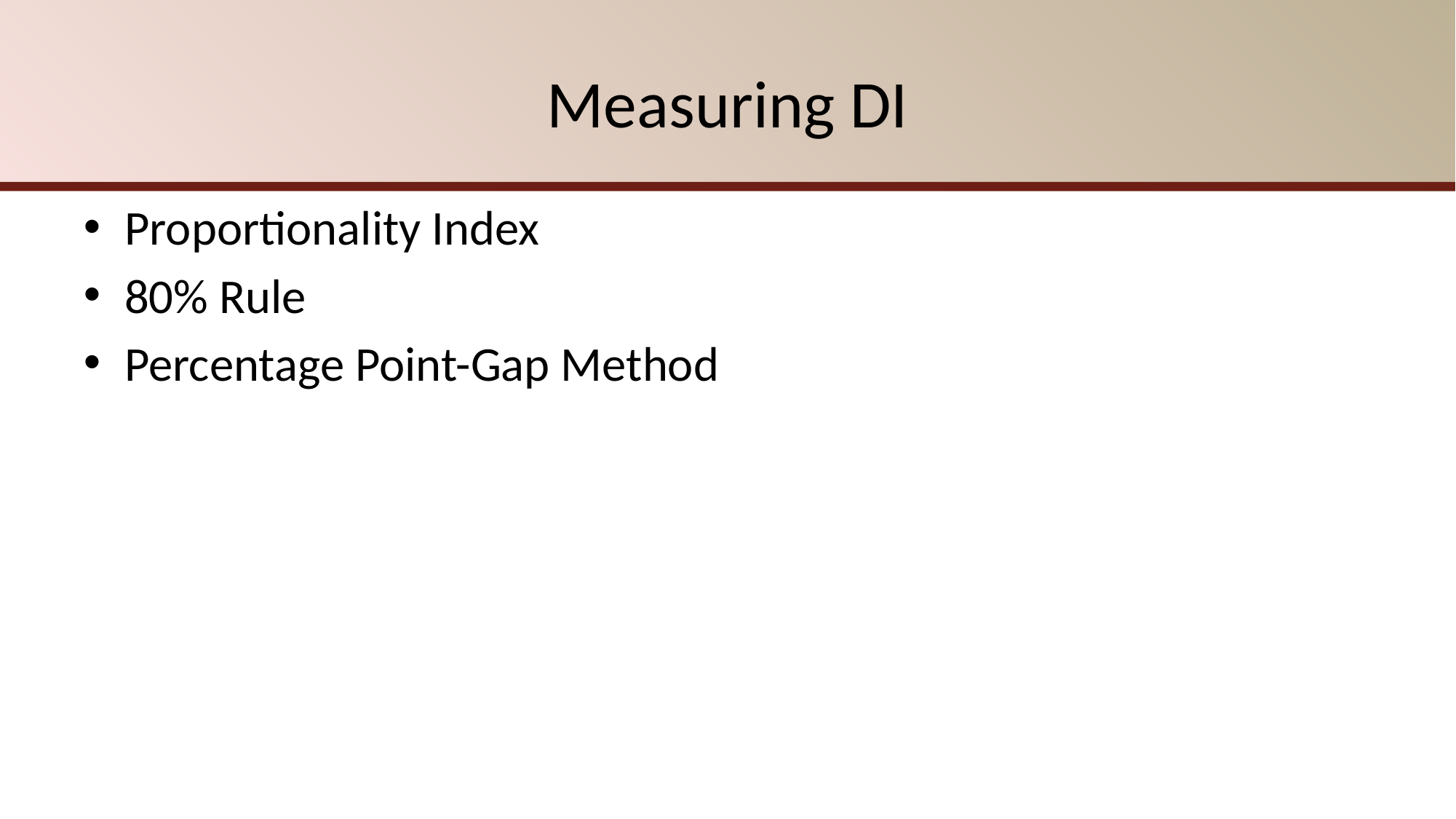

# Measuring DI
Proportionality Index
80% Rule
Percentage Point-Gap Method